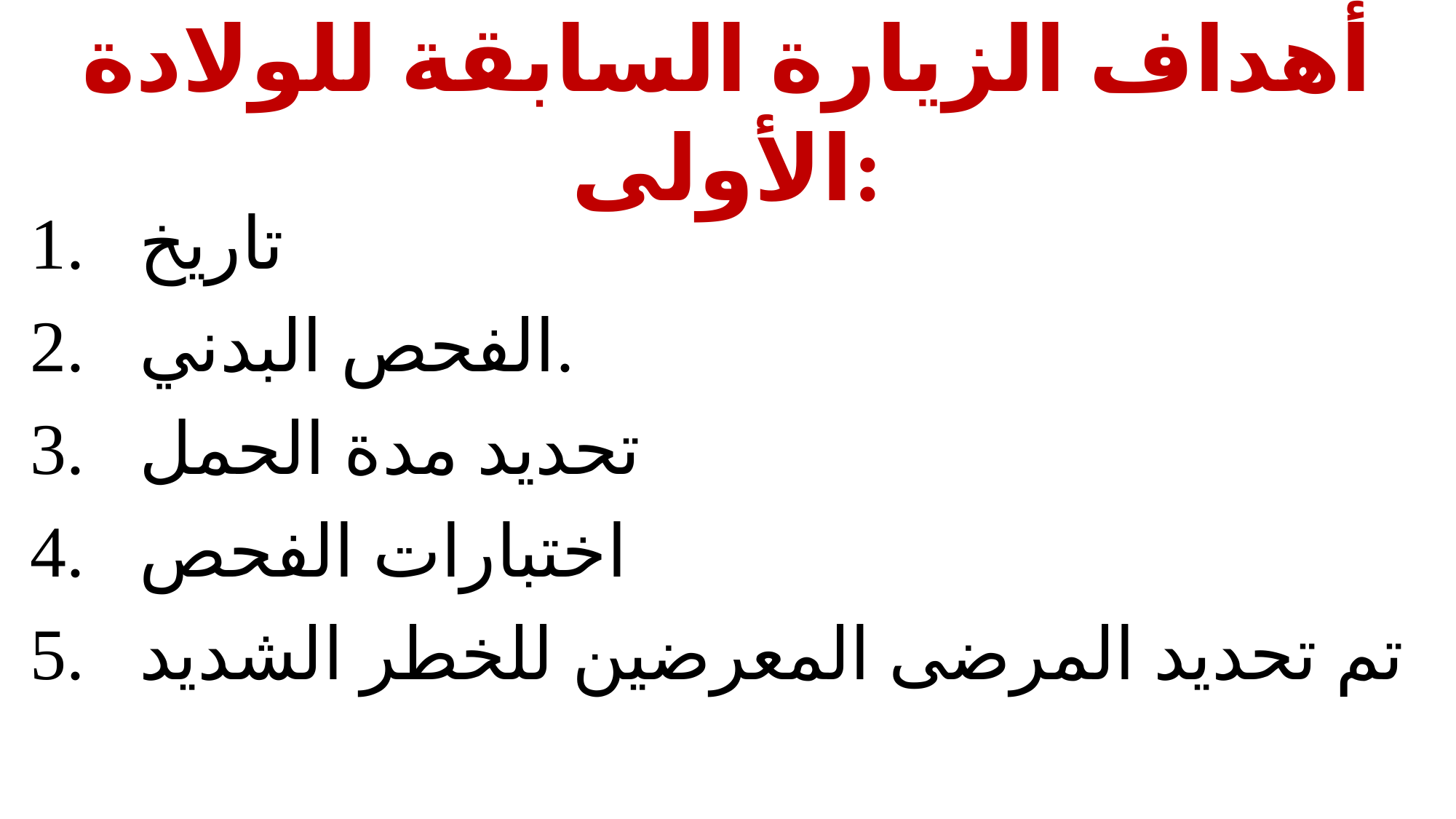

# أهداف الزيارة السابقة للولادة الأولى:
تاريخ
الفحص البدني.
تحديد مدة الحمل
اختبارات الفحص
تم تحديد المرضى المعرضين للخطر الشديد